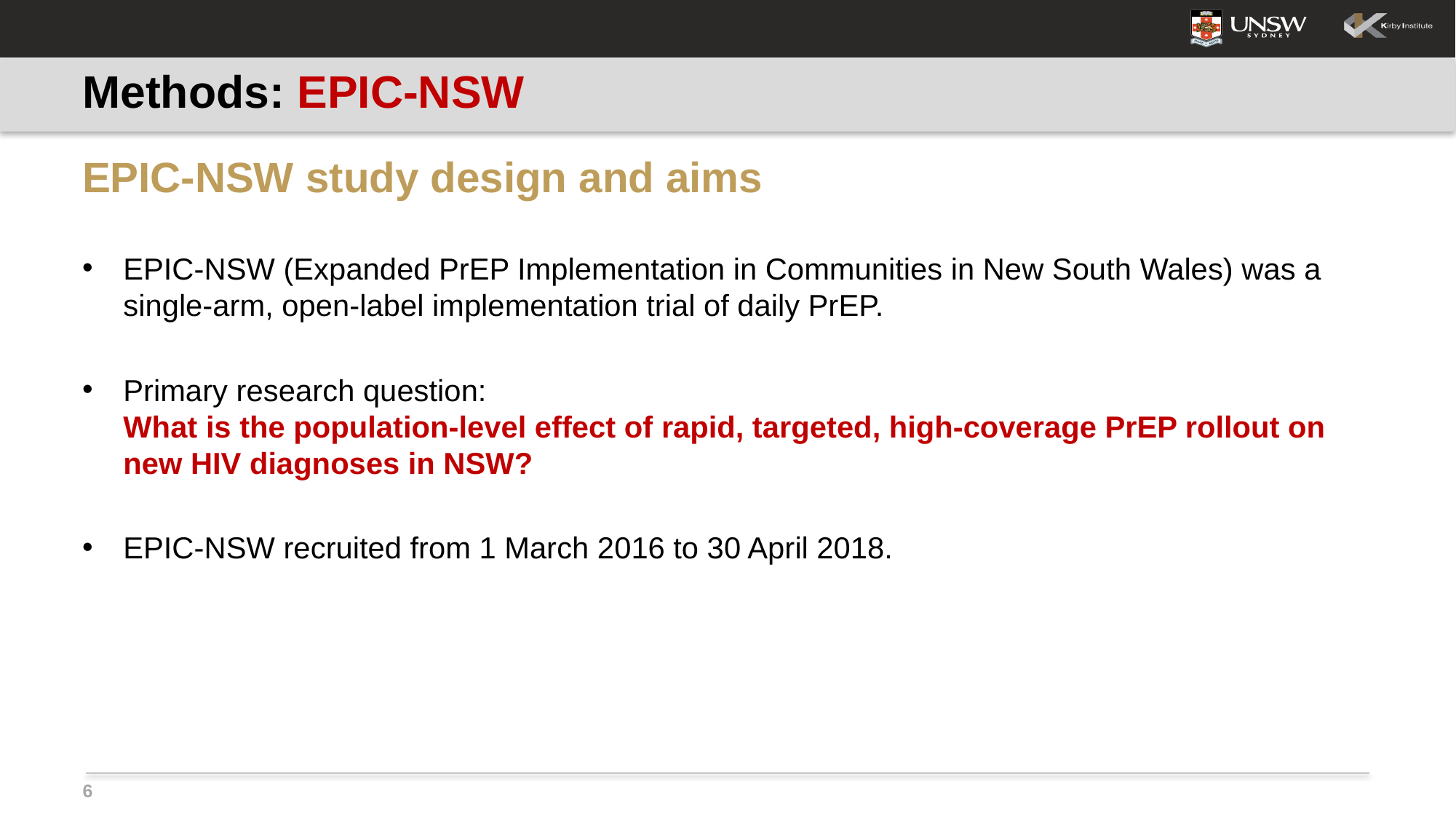

# Methods: EPIC-NSW
EPIC-NSW study design and aims

EPIC-NSW (Expanded PrEP Implementation in Communities in New South Wales) was a single-arm, open-label implementation trial of daily PrEP.

Primary research question:
What is the population-level effect of rapid, targeted, high-coverage PrEP rollout on new HIV diagnoses in NSW?

EPIC-NSW recruited from 1 March 2016 to 30 April 2018.

6